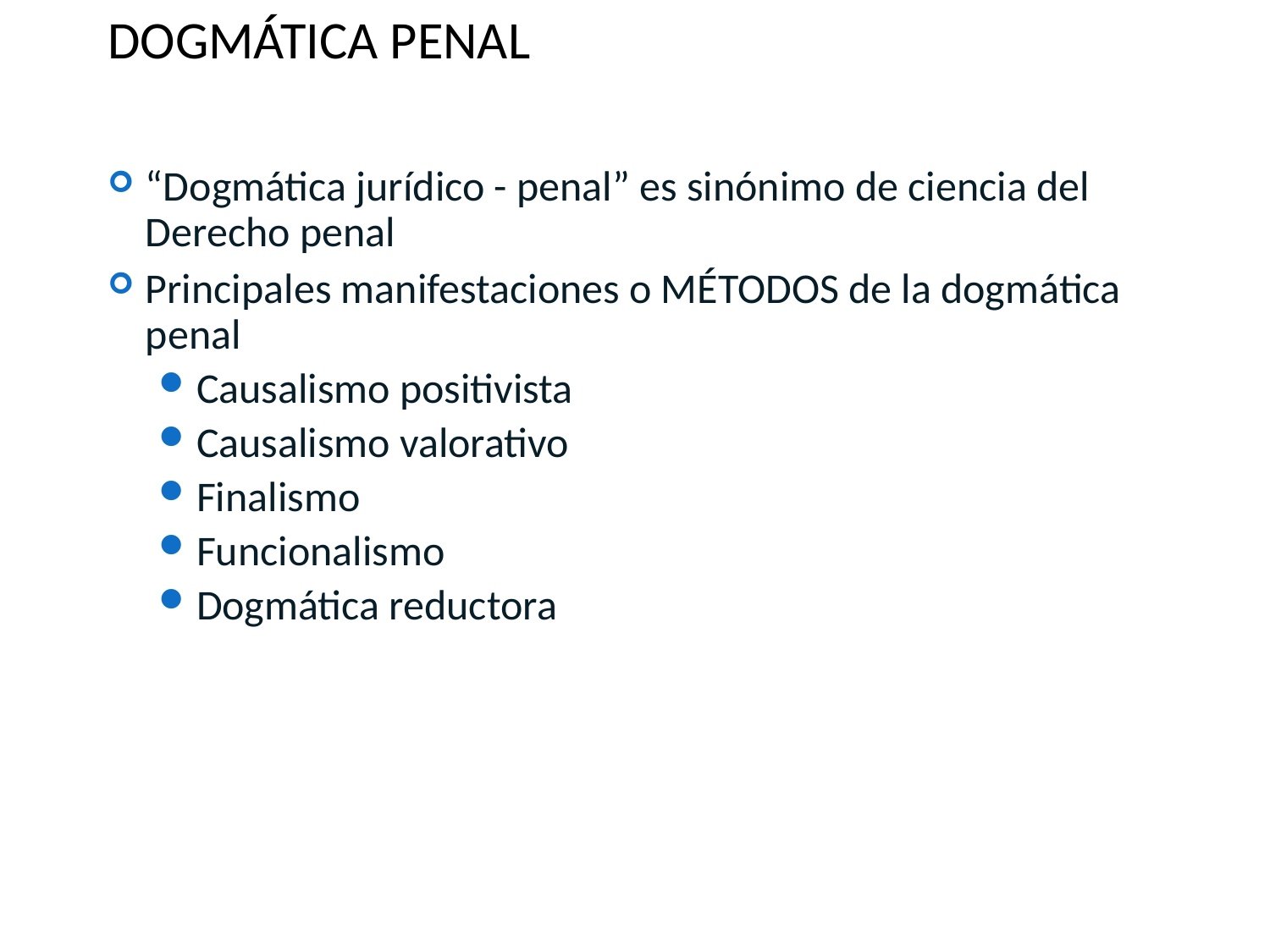

DOGMÁTICA PENAL
“Dogmática jurídico - penal” es sinónimo de ciencia del Derecho penal
Principales manifestaciones o MÉTODOS de la dogmática penal
Causalismo positivista
Causalismo valorativo
Finalismo
Funcionalismo
Dogmática reductora